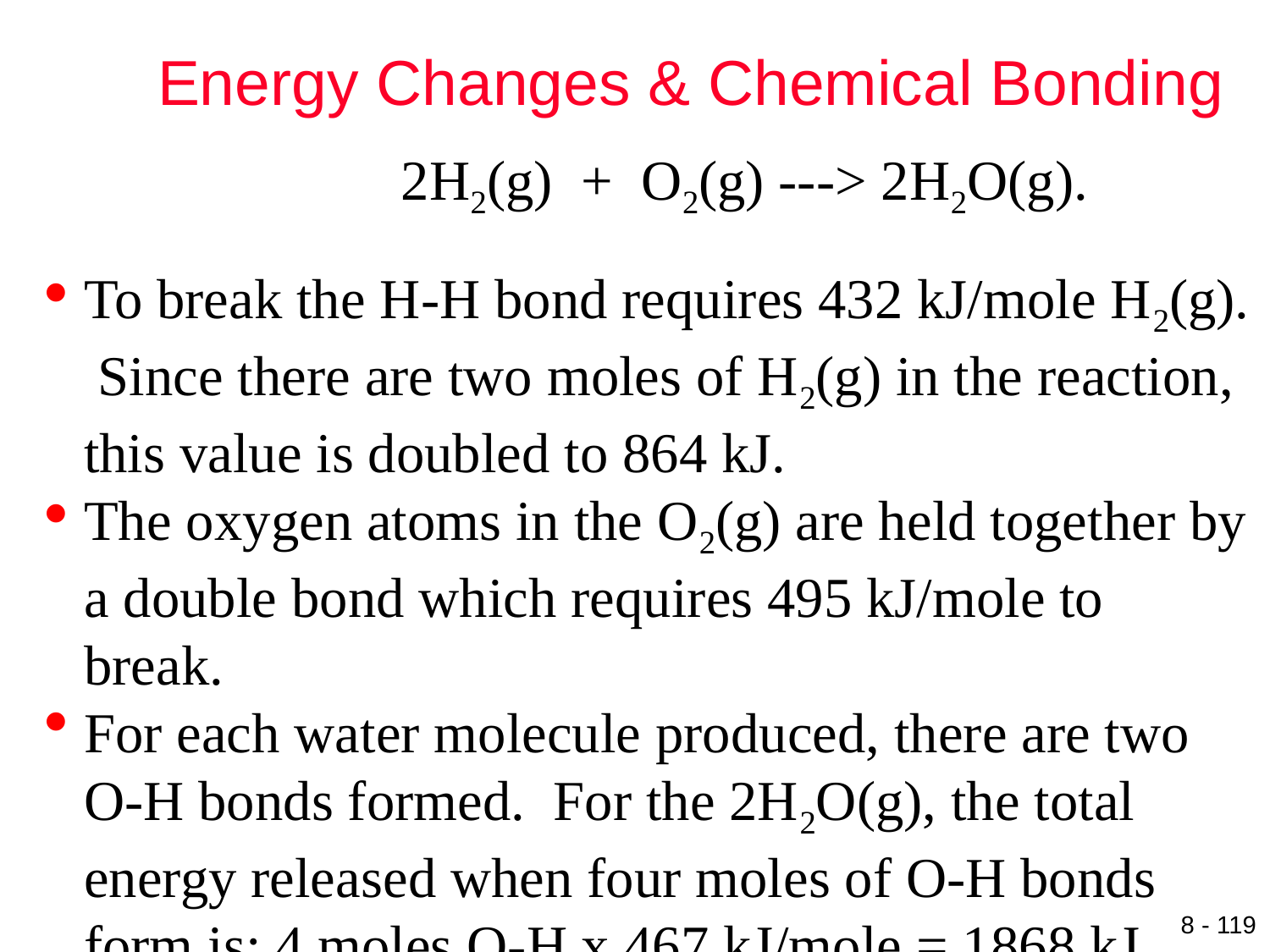

# Energy Changes & Chemical Bonding
			2H2(g)  +  O2(g) ---> 2H2O(g).
To break the H-H bond requires 432 kJ/mole H2(g).  Since there are two moles of H2(g) in the reaction, this value is doubled to 864 kJ.
The oxygen atoms in the O2(g) are held together by a double bond which requires 495 kJ/mole to break.
For each water molecule produced, there are two O-H bonds formed.  For the 2H2O(g), the total energy released when four moles of O-H bonds form is: 4 moles O-H x 467 kJ/mole = 1868 kJ.